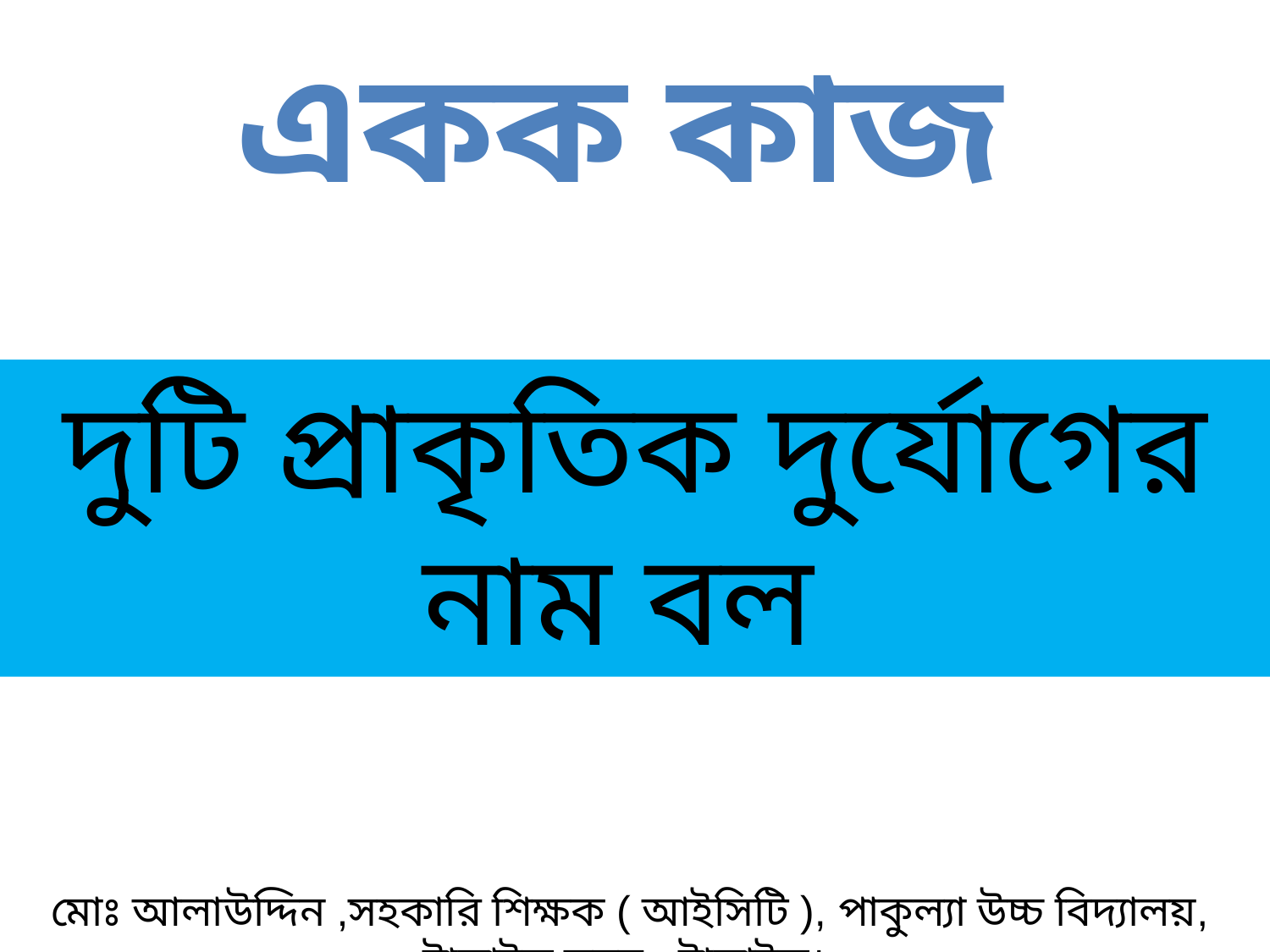

একক কাজ
দুটি প্রাকৃতিক দুর্যোগের নাম বল